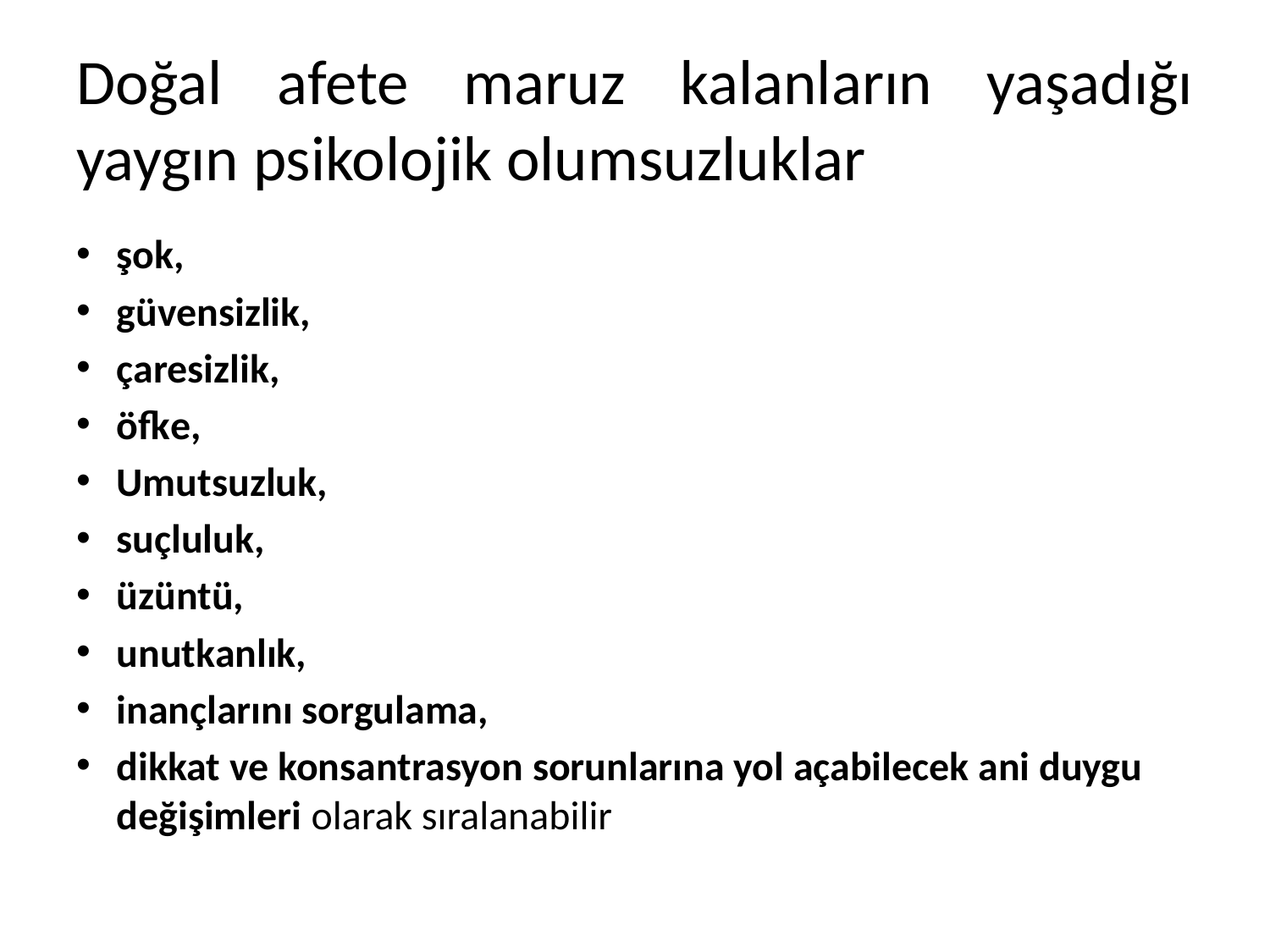

# Doğal afete maruz kalanların yaşadığı yaygın psikolojik olumsuzluklar
şok,
güvensizlik,
çaresizlik,
öfke,
Umutsuzluk,
suçluluk,
üzüntü,
unutkanlık,
inançlarını sorgulama,
dikkat ve konsantrasyon sorunlarına yol açabilecek ani duygu değişimleri olarak sıralanabilir